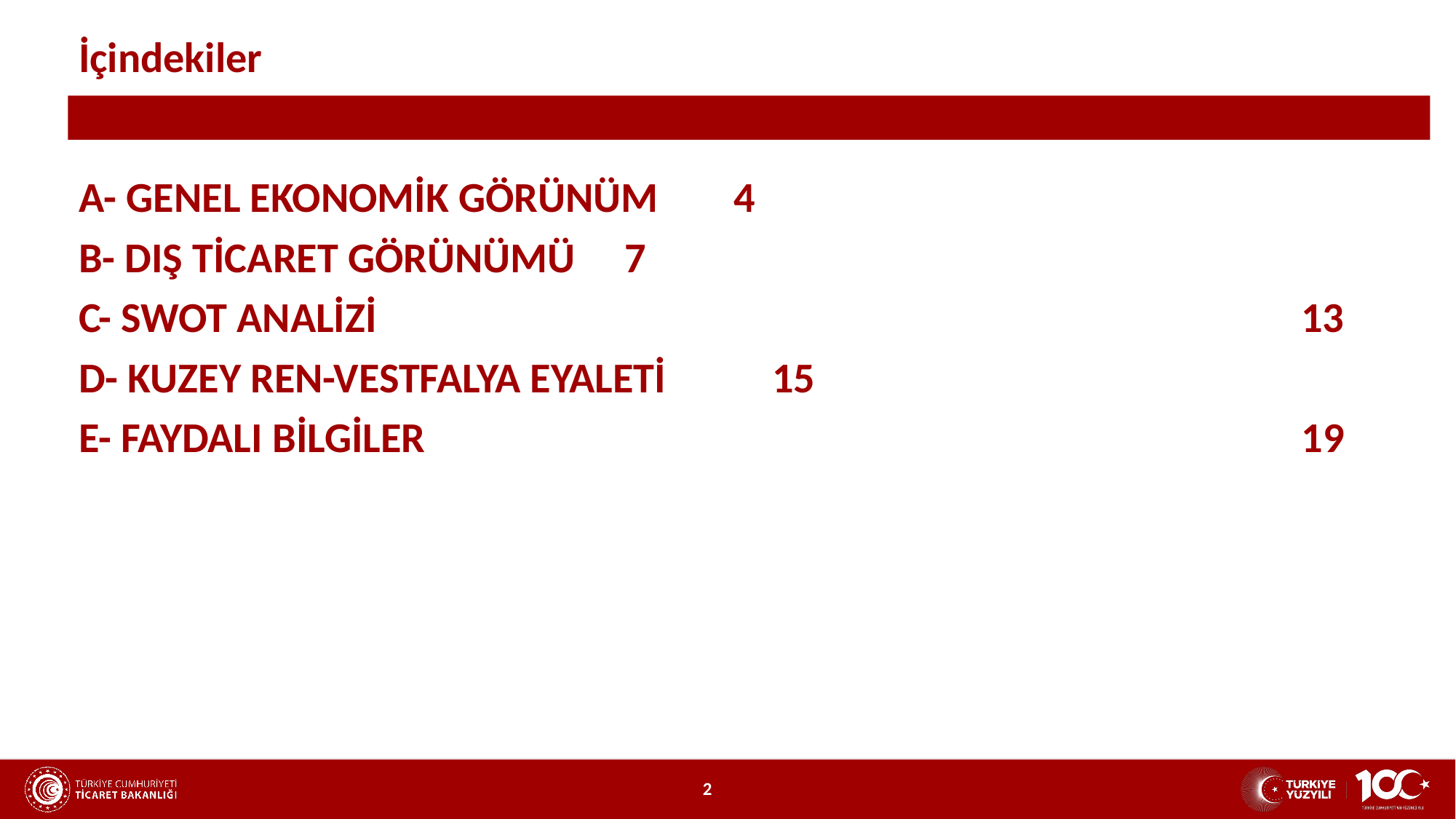

# İçindekiler
A- GENEL EKONOMİK GÖRÜNÜM	4
B- DIŞ TİCARET GÖRÜNÜMÜ 	7
C- SWOT ANALİZİ                                                                                                13
D- KUZEY REN-VESTFALYA EYALETİ	    15
E- FAYDALI BİLGİLER                                                                                           19